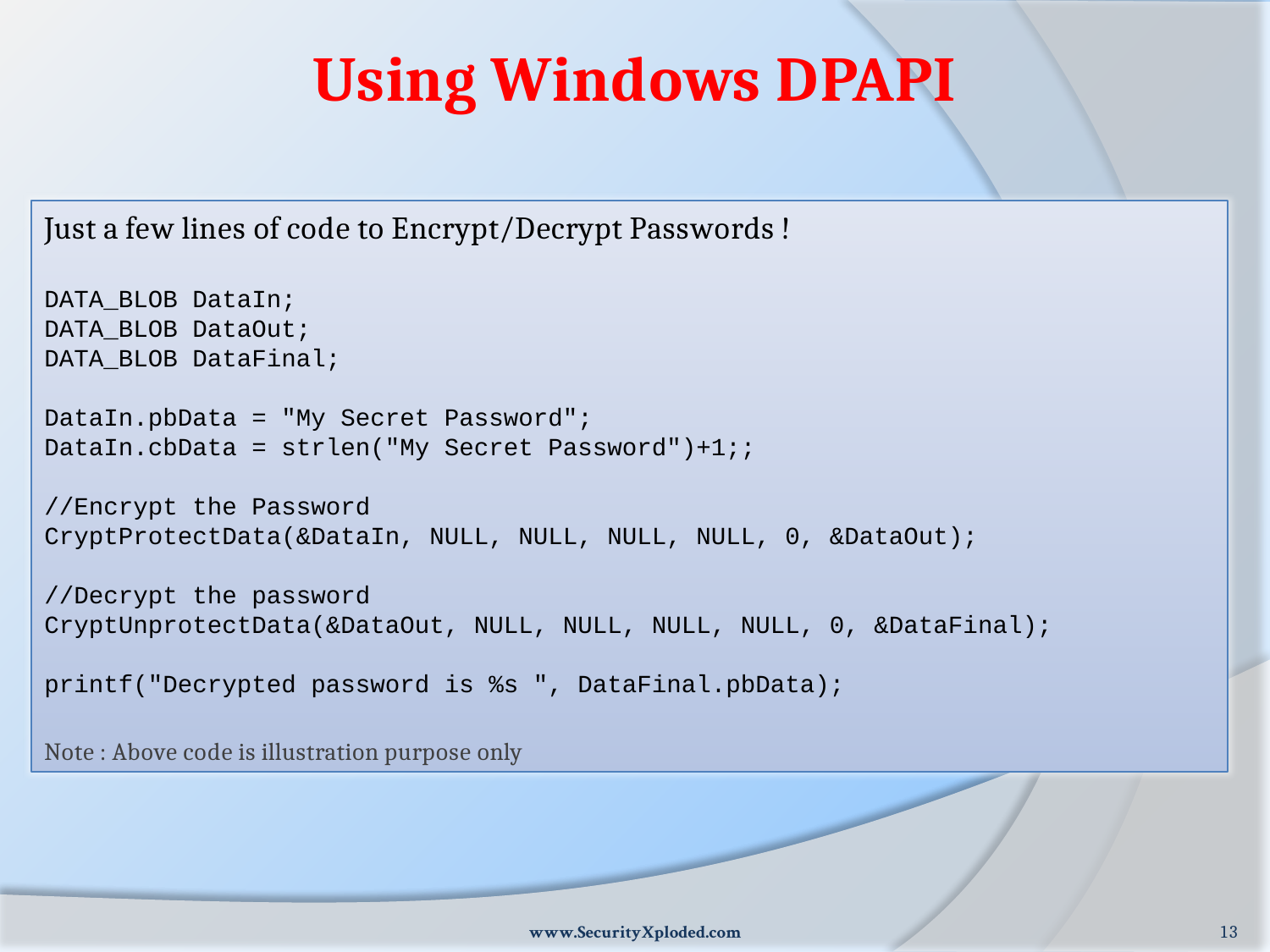

Using Windows DPAPI
Just a few lines of code to Encrypt/Decrypt Passwords !

DATA_BLOB DataIn;
DATA_BLOB DataOut;
DATA_BLOB DataFinal;

DataIn.pbData = "My Secret Password";
DataIn.cbData = strlen("My Secret Password")+1;;

//Encrypt the Password
CryptProtectData(&DataIn, NULL, NULL, NULL, NULL, 0, &DataOut);

//Decrypt the password
CryptUnprotectData(&DataOut, NULL, NULL, NULL, NULL, 0, &DataFinal);

printf("Decrypted password is %s ", DataFinal.pbData);

Note : Above code is illustration purpose only
www.SecurityXploded.com
13